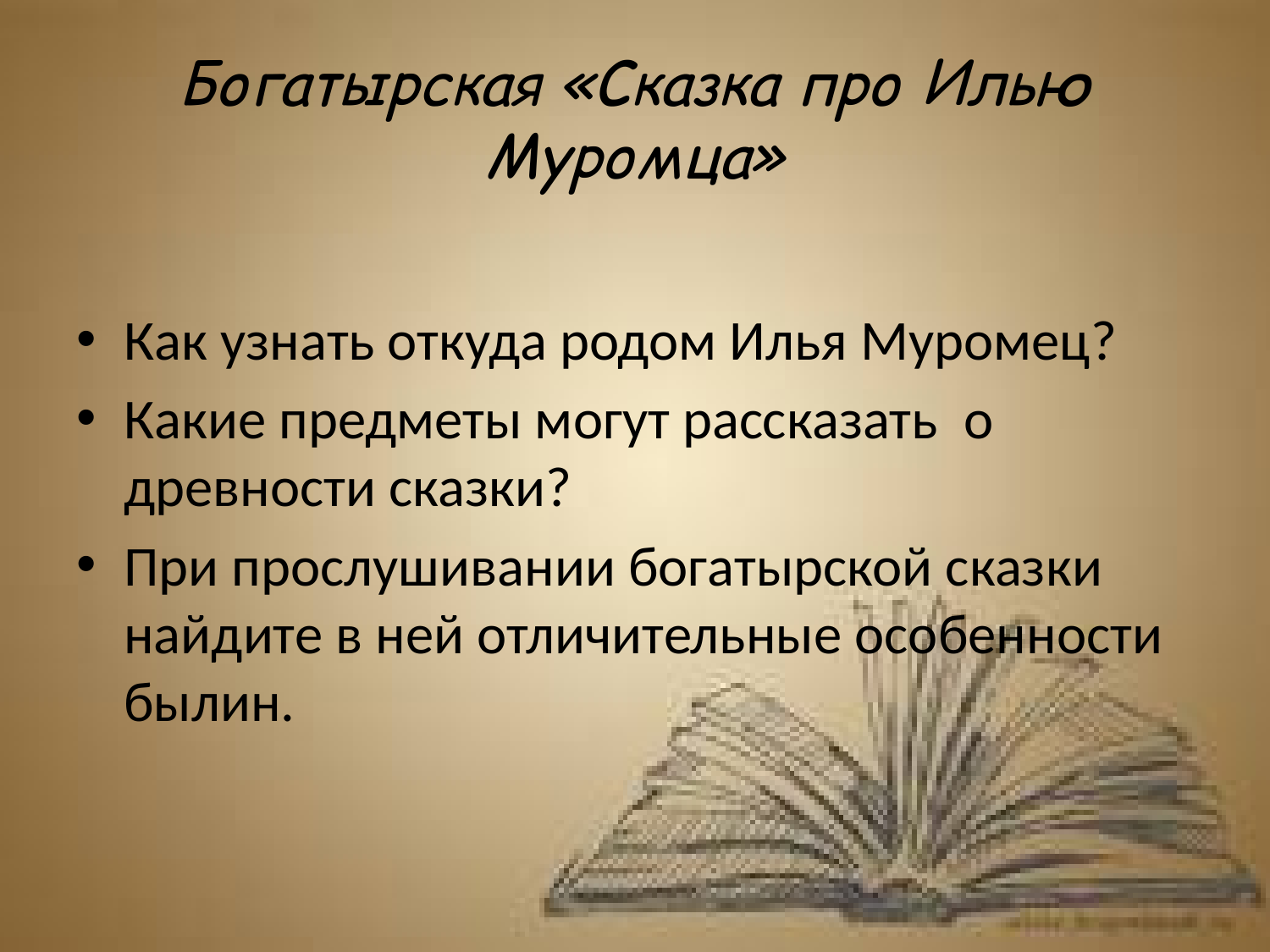

# Богатырская «Сказка про Илью Муромца»
Как узнать откуда родом Илья Муромец?
Какие предметы могут рассказать  о древности сказки?
При прослушивании богатырской сказки найдите в ней отличительные особенности былин.